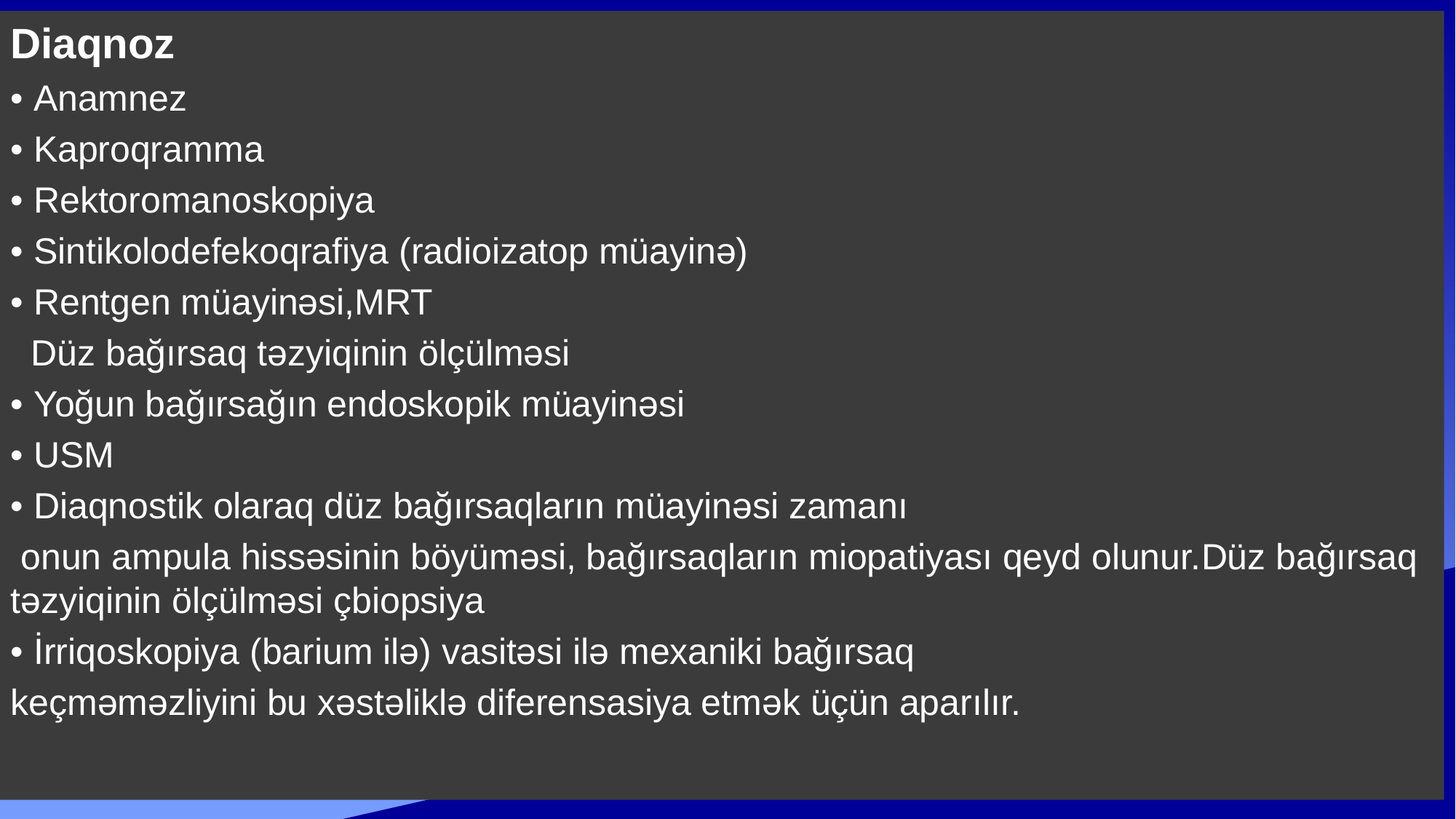

Diaqnoz
• Anamnez
• Kaproqramma
• Rektoromanoskopiya
• Sintikolodefekoqrafiya (radioizatop müayinə)
• Rentgen müayinəsi,MRT
  Düz bağırsaq təzyiqinin ölçülməsi
• Yoğun bağırsağın endoskopik müayinəsi
• USM
• Diaqnostik olaraq düz bağırsaqların müayinəsi zamanı
 onun ampula hissəsinin böyüməsi, bağırsaqların miopatiyası qeyd olunur.Düz bağırsaq  təzyiqinin ölçülməsi çbiopsiya
• İrriqoskopiya (barium ilə) vasitəsi ilə mexaniki bağırsaq
keçməməzliyini bu xəstəliklə diferensasiya etmək üçün aparılır.